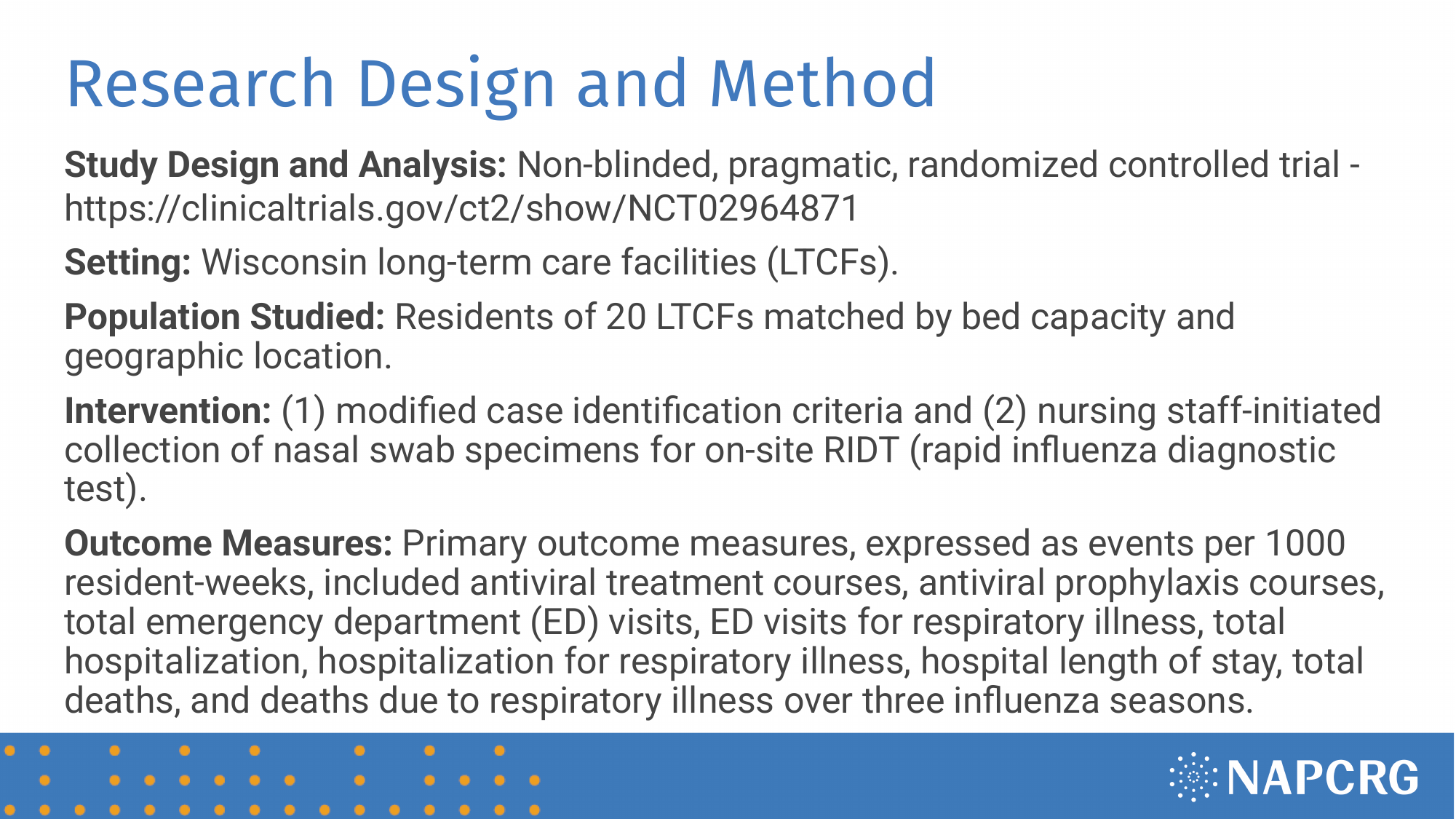

# Research Design and Method
Study Design and Analysis: Non-blinded, pragmatic, randomized controlled trial - https://clinicaltrials.gov/ct2/show/NCT02964871
Setting: Wisconsin long-term care facilities (LTCFs).
Population Studied: Residents of 20 LTCFs matched by bed capacity and geographic location.
Intervention: (1) modified case identification criteria and (2) nursing staff-initiated collection of nasal swab specimens for on-site RIDT (rapid influenza diagnostic test).
Outcome Measures: Primary outcome measures, expressed as events per 1000 resident-weeks, included antiviral treatment courses, antiviral prophylaxis courses, total emergency department (ED) visits, ED visits for respiratory illness, total hospitalization, hospitalization for respiratory illness, hospital length of stay, total deaths, and deaths due to respiratory illness over three influenza seasons.